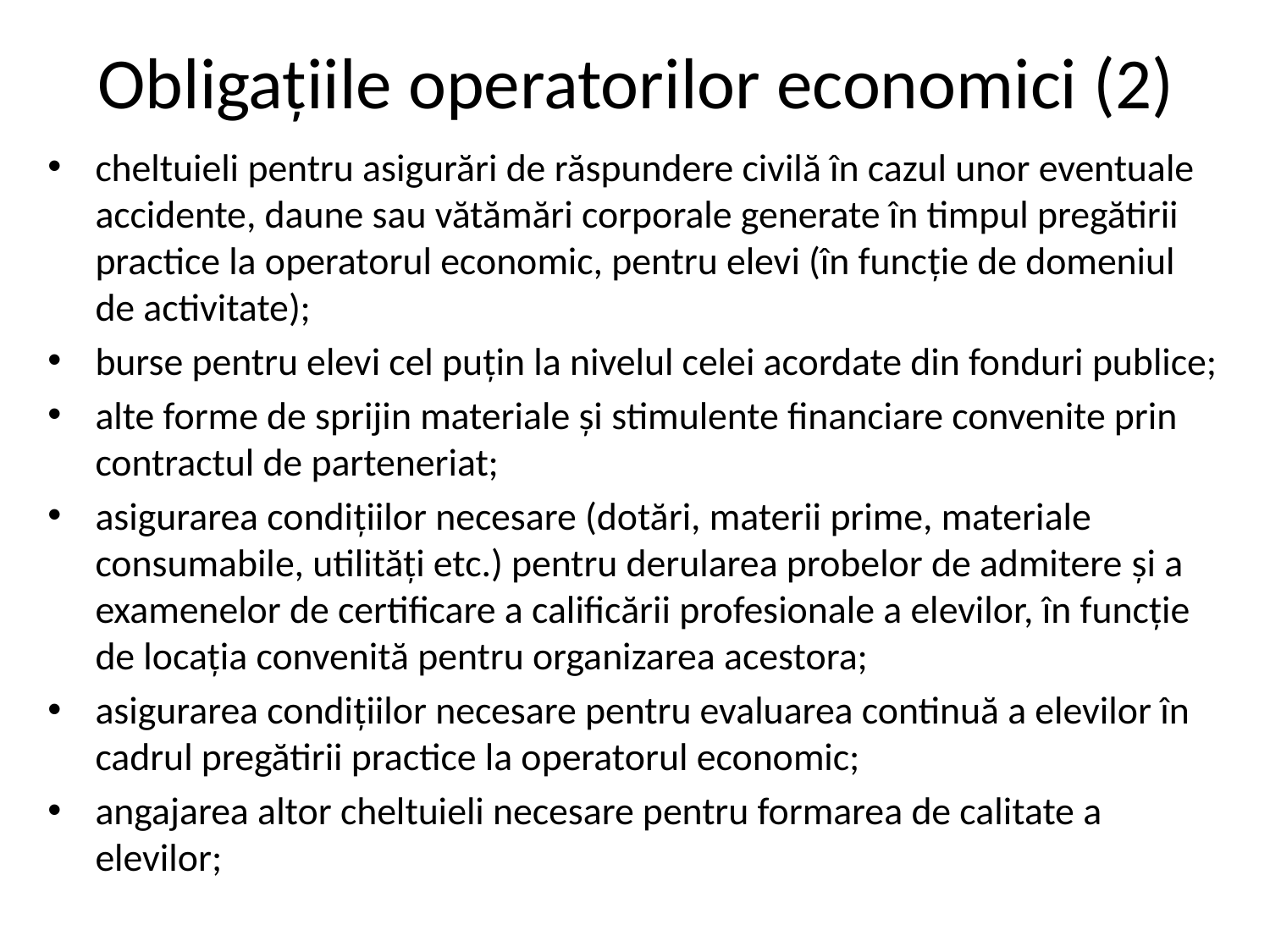

# Obligaţiile operatorilor economici (2)
cheltuieli pentru asigurări de răspundere civilă în cazul unor eventuale accidente, daune sau vătămări corporale generate în timpul pregătirii practice la operatorul economic, pentru elevi (în funcție de domeniul de activitate);
burse pentru elevi cel puțin la nivelul celei acordate din fonduri publice;
alte forme de sprijin materiale şi stimulente financiare convenite prin contractul de parteneriat;
asigurarea condiţiilor necesare (dotări, materii prime, materiale consumabile, utilităţi etc.) pentru derularea probelor de admitere și a examenelor de certificare a calificării profesionale a elevilor, în funcţie de locaţia convenită pentru organizarea acestora;
asigurarea condiţiilor necesare pentru evaluarea continuă a elevilor în cadrul pregătirii practice la operatorul economic;
angajarea altor cheltuieli necesare pentru formarea de calitate a elevilor;